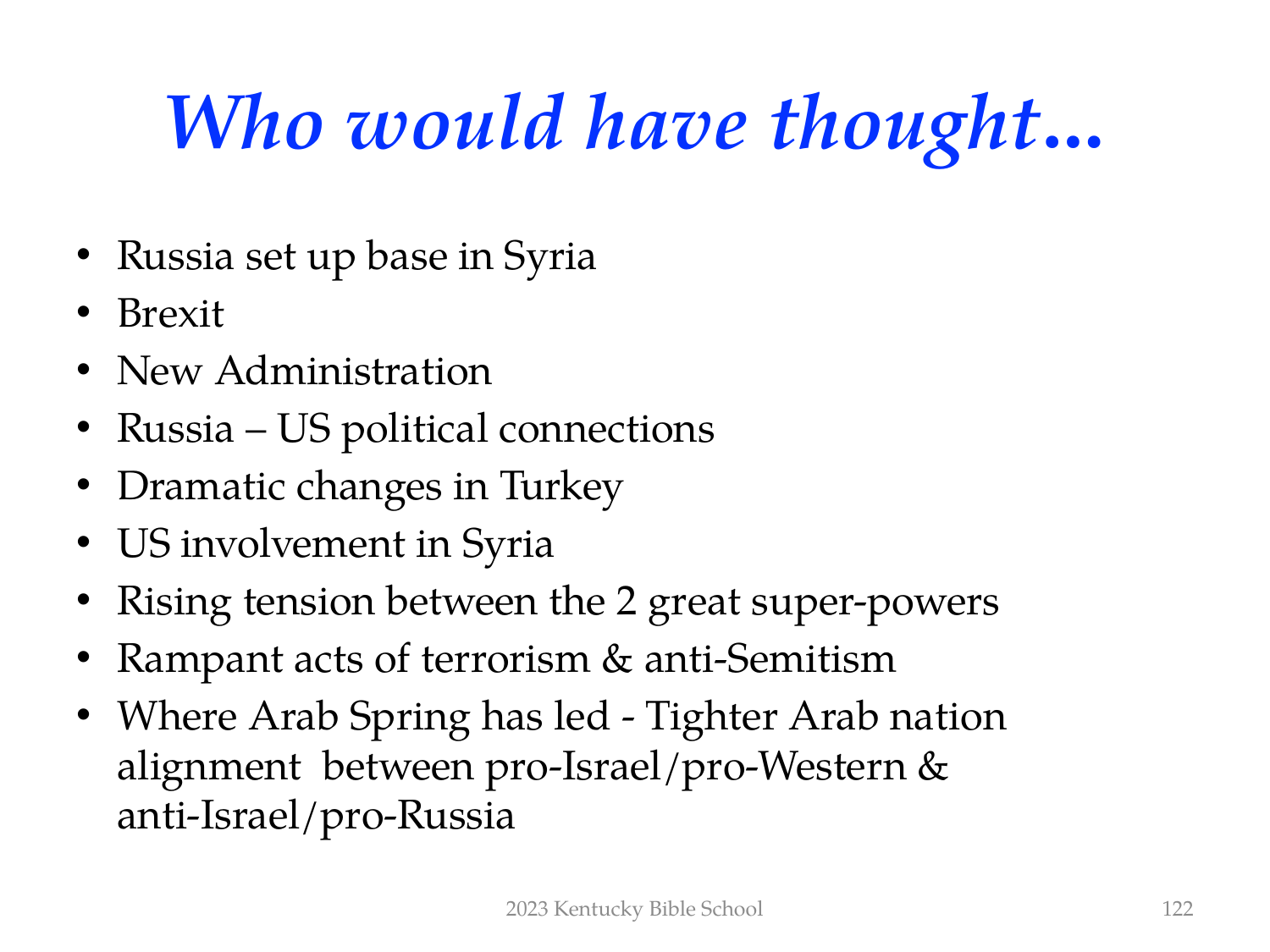

# Who would have thought…
Russia set up base in Syria
Brexit
New Administration
Russia – US political connections
Dramatic changes in Turkey
US involvement in Syria
Rising tension between the 2 great super-powers
Rampant acts of terrorism & anti-Semitism
Where Arab Spring has led - Tighter Arab nation alignment  between pro-Israel/pro-Western & anti-Israel/pro-Russia

2023 Kentucky Bible School
122